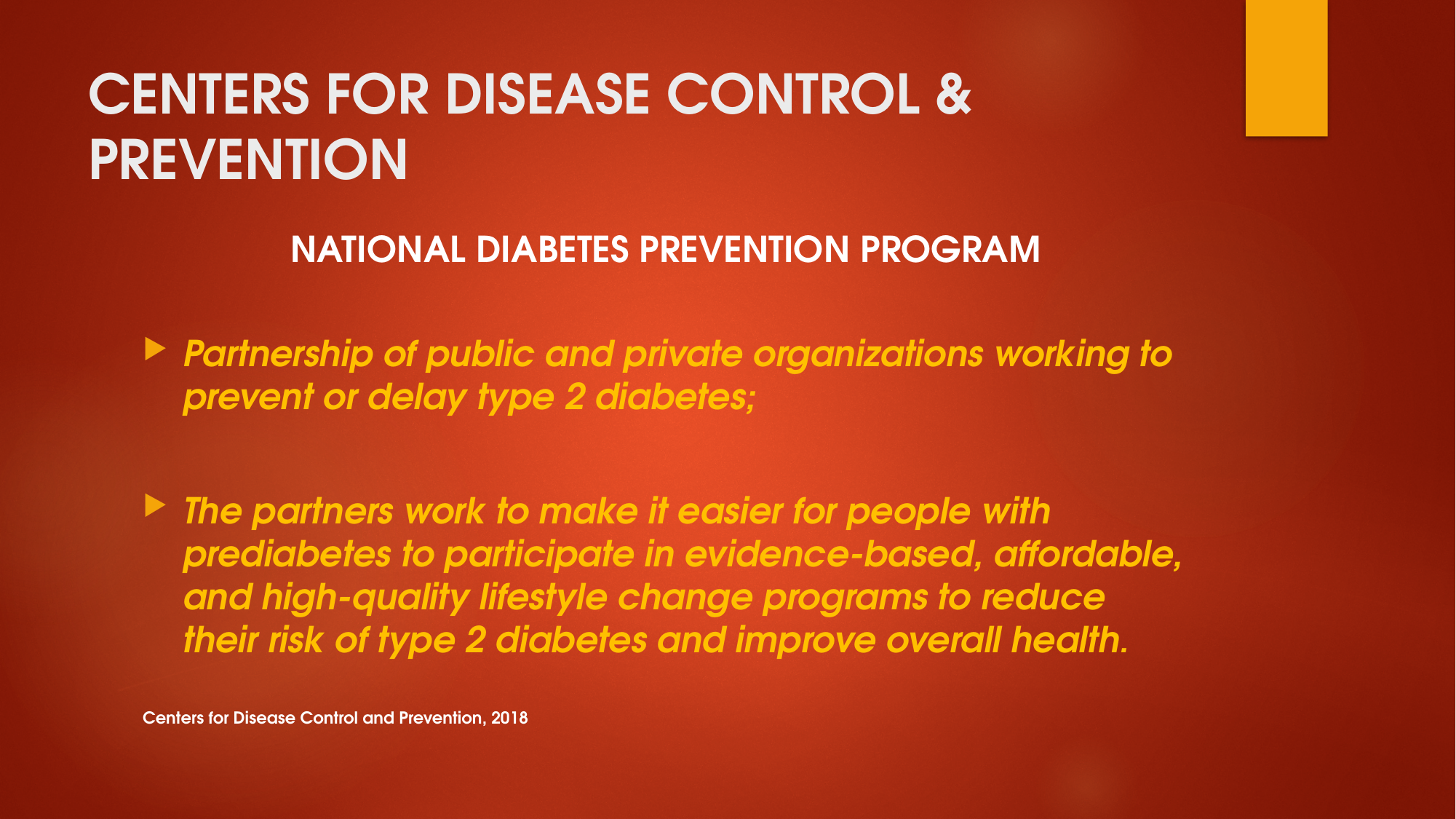

# CENTERS FOR DISEASE CONTROL & PREVENTION
NATIONAL DIABETES PREVENTION PROGRAM

Partnership of public and private organizations working to prevent or delay type 2 diabetes;

The partners work to make it easier for people with prediabetes to participate in evidence-based, affordable, and high-quality lifestyle change programs to reduce their risk of type 2 diabetes and improve overall health.

Centers for Disease Control and Prevention, 2018